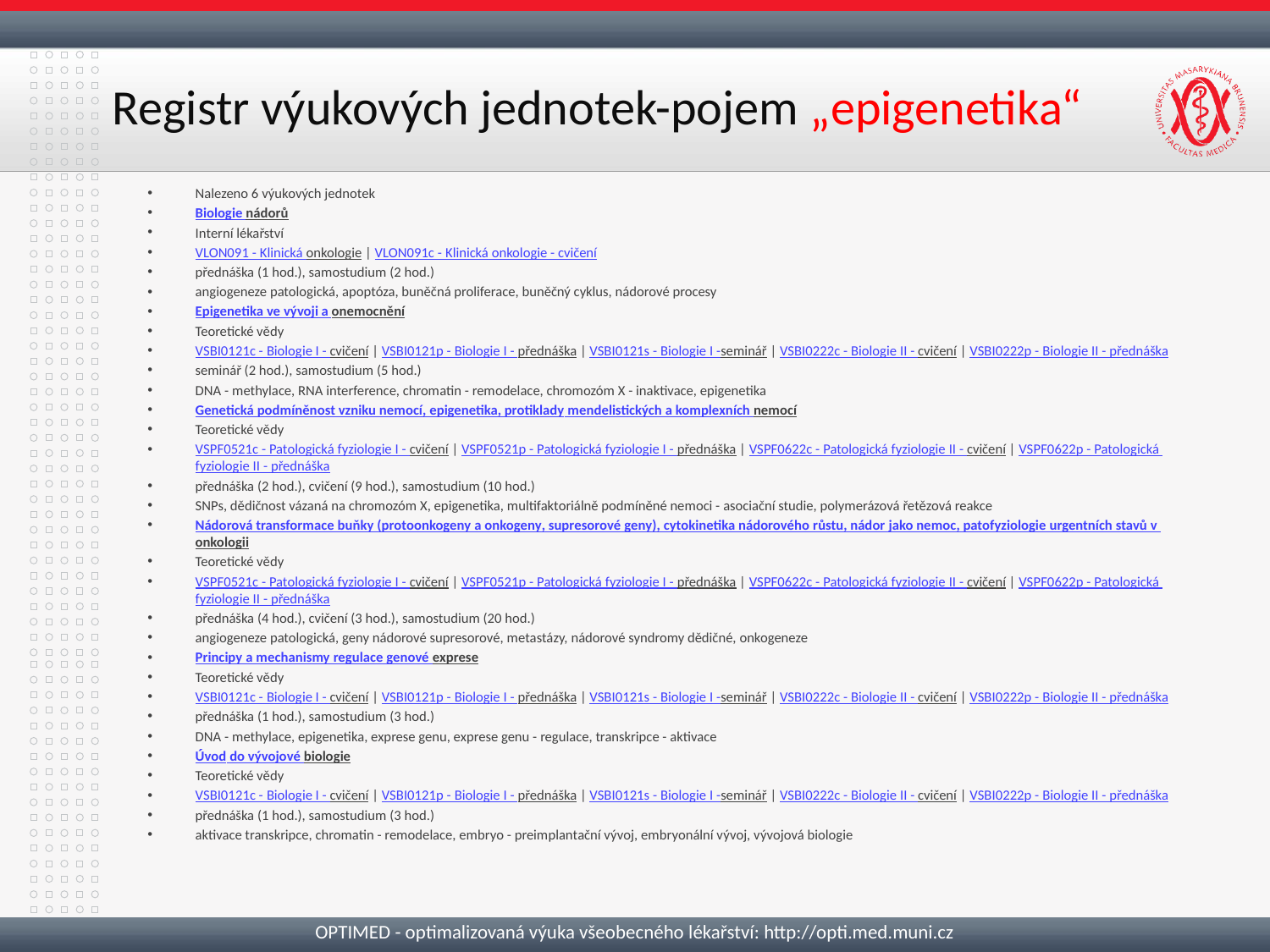

# Registr výukových jednotek-pojem „epigenetika“
Nalezeno 6 výukových jednotek
Biologie nádorů
Interní lékařství
VLON091 - Klinická onkologie | VLON091c - Klinická onkologie - cvičení
přednáška (1 hod.), samostudium (2 hod.)
angiogeneze patologická, apoptóza, buněčná proliferace, buněčný cyklus, nádorové procesy
Epigenetika ve vývoji a onemocnění
Teoretické vědy
VSBI0121c - Biologie I - cvičení | VSBI0121p - Biologie I - přednáška | VSBI0121s - Biologie I -seminář | VSBI0222c - Biologie II - cvičení | VSBI0222p - Biologie II - přednáška
seminář (2 hod.), samostudium (5 hod.)
DNA - methylace, RNA interference, chromatin - remodelace, chromozóm X - inaktivace, epigenetika
Genetická podmíněnost vzniku nemocí, epigenetika, protiklady mendelistických a komplexních nemocí
Teoretické vědy
VSPF0521c - Patologická fyziologie I - cvičení | VSPF0521p - Patologická fyziologie I - přednáška | VSPF0622c - Patologická fyziologie II - cvičení | VSPF0622p - Patologická fyziologie II - přednáška
přednáška (2 hod.), cvičení (9 hod.), samostudium (10 hod.)
SNPs, dědičnost vázaná na chromozóm X, epigenetika, multifaktoriálně podmíněné nemoci - asociační studie, polymerázová řetězová reakce
Nádorová transformace buňky (protoonkogeny a onkogeny, supresorové geny), cytokinetika nádorového růstu, nádor jako nemoc, patofyziologie urgentních stavů v onkologii
Teoretické vědy
VSPF0521c - Patologická fyziologie I - cvičení | VSPF0521p - Patologická fyziologie I - přednáška | VSPF0622c - Patologická fyziologie II - cvičení | VSPF0622p - Patologická fyziologie II - přednáška
přednáška (4 hod.), cvičení (3 hod.), samostudium (20 hod.)
angiogeneze patologická, geny nádorové supresorové, metastázy, nádorové syndromy dědičné, onkogeneze
Principy a mechanismy regulace genové exprese
Teoretické vědy
VSBI0121c - Biologie I - cvičení | VSBI0121p - Biologie I - přednáška | VSBI0121s - Biologie I -seminář | VSBI0222c - Biologie II - cvičení | VSBI0222p - Biologie II - přednáška
přednáška (1 hod.), samostudium (3 hod.)
DNA - methylace, epigenetika, exprese genu, exprese genu - regulace, transkripce - aktivace
Úvod do vývojové biologie
Teoretické vědy
VSBI0121c - Biologie I - cvičení | VSBI0121p - Biologie I - přednáška | VSBI0121s - Biologie I -seminář | VSBI0222c - Biologie II - cvičení | VSBI0222p - Biologie II - přednáška
přednáška (1 hod.), samostudium (3 hod.)
aktivace transkripce, chromatin - remodelace, embryo - preimplantační vývoj, embryonální vývoj, vývojová biologie

OPTIMED - optimalizovaná výuka všeobecného lékařství: http://opti.med.muni.cz